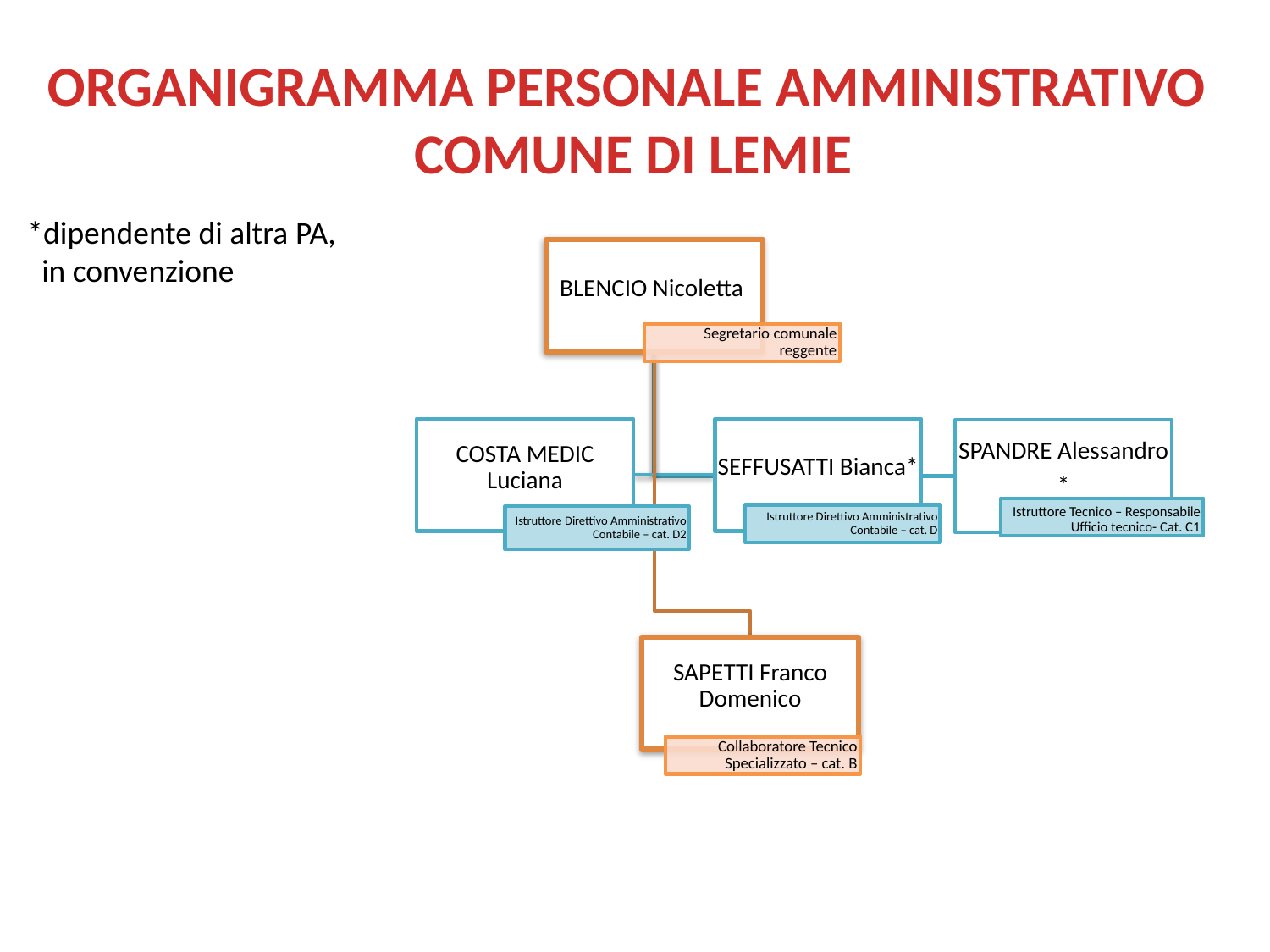

ORGANIGRAMMA PERSONALE AMMINISTRATIVO
COMUNE DI LEMIE
*dipendente di altra PA,
  in convenzione
BLENCIO Nicoletta
Segretario comunale reggente
SAPETTI Franco Domenico
Collaboratore Tecnico Specializzato – cat. B
COSTA MEDIC Luciana
Istruttore Direttivo Amministrativo Contabile – cat. D2
SEFFUSATTI Bianca*
Istruttore Direttivo Amministrativo Contabile – cat. D
SPANDRE Alessandro
*
Istruttore Tecnico – Responsabile Ufficio tecnico- Cat. C1